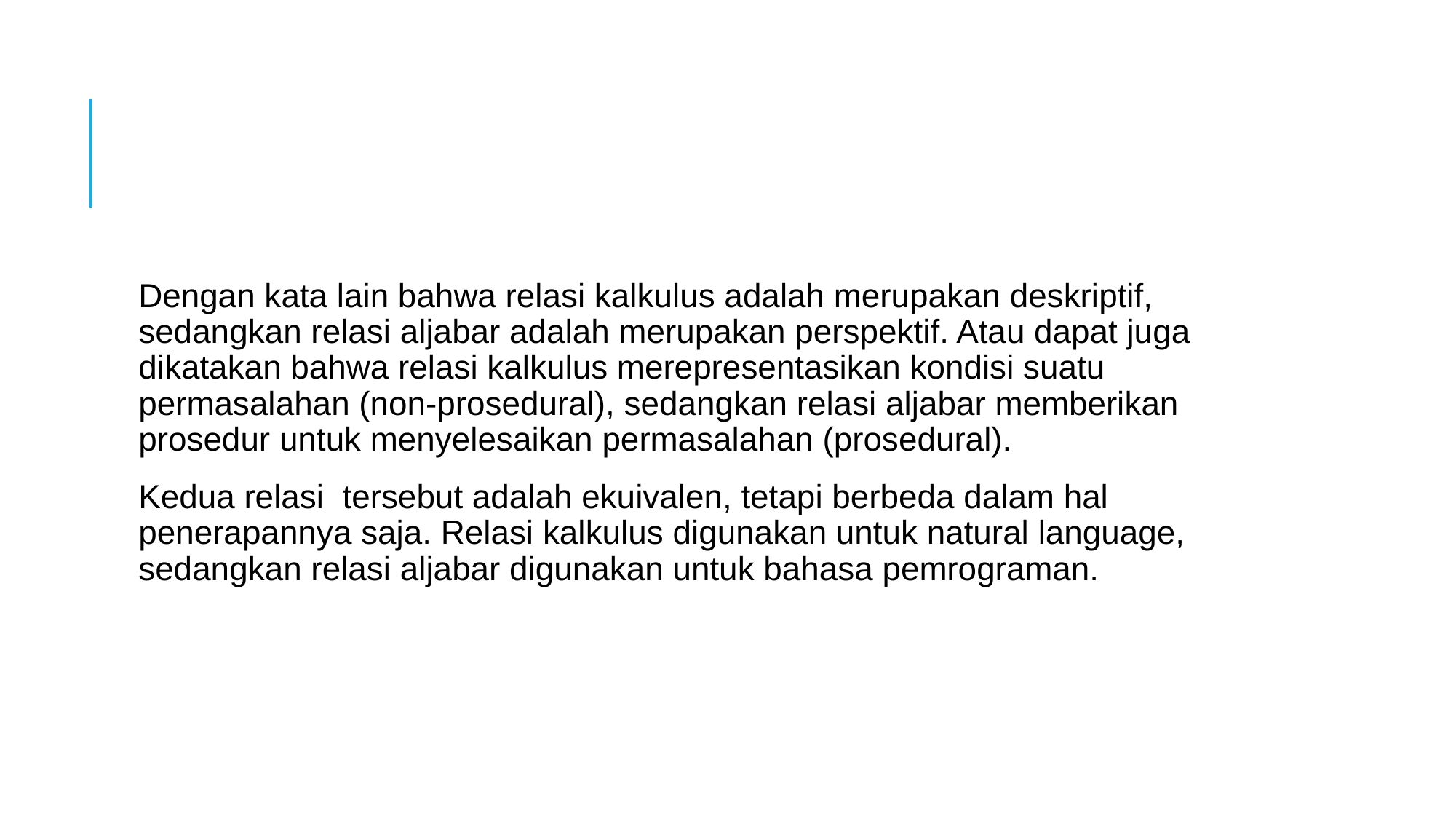

#
Dengan kata lain bahwa relasi kalkulus adalah merupakan deskriptif, sedangkan relasi aljabar adalah merupakan perspektif. Atau dapat juga dikatakan bahwa relasi kalkulus merepresentasikan kondisi suatu permasalahan (non-prosedural), sedangkan relasi aljabar memberikan prosedur untuk menyelesaikan permasalahan (prosedural).
Kedua relasi  tersebut adalah ekuivalen, tetapi berbeda dalam hal penerapannya saja. Relasi kalkulus digunakan untuk natural language, sedangkan relasi aljabar digunakan untuk bahasa pemrograman.